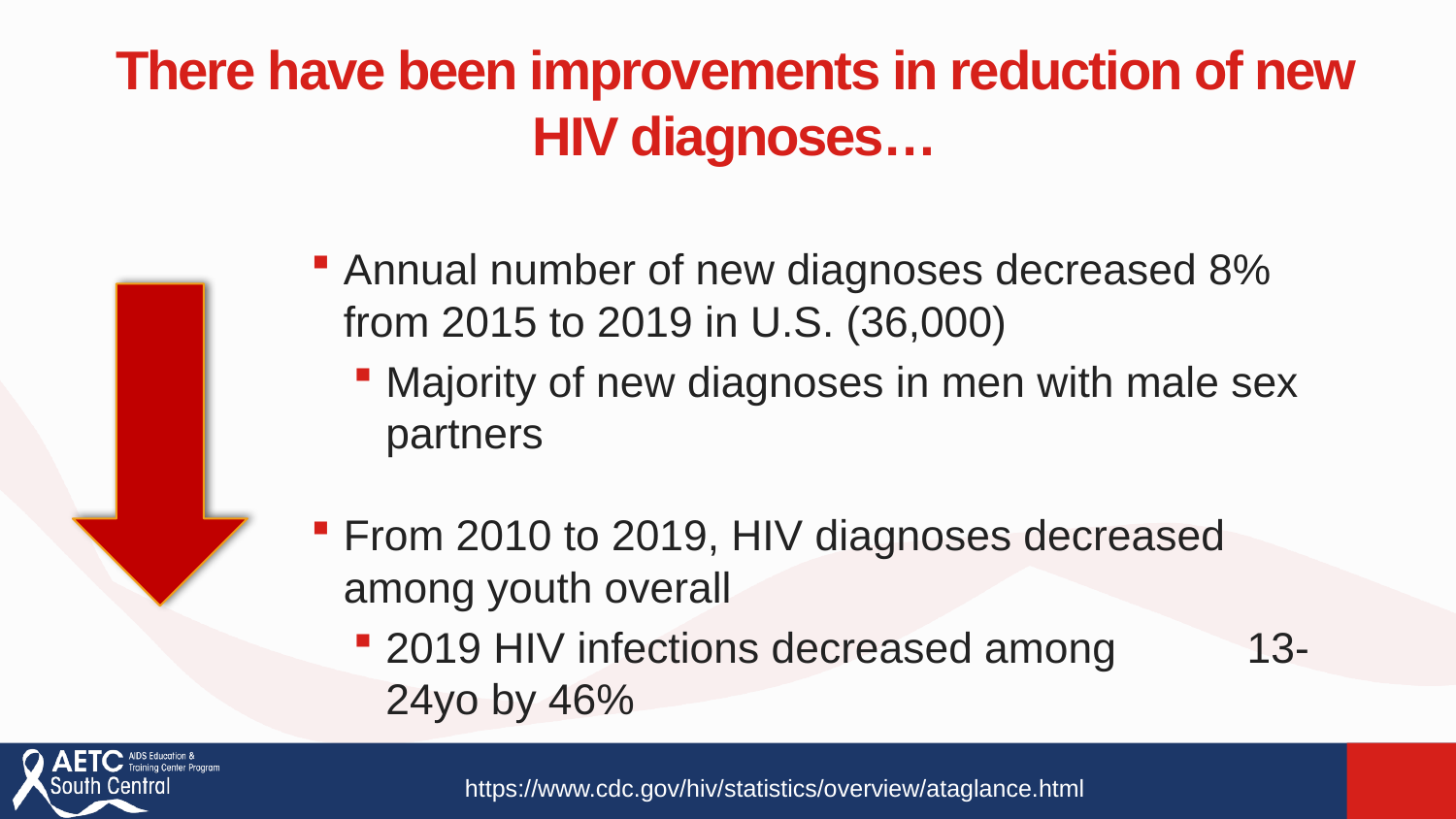

# There have been improvements in reduction of new HIV diagnoses…
Annual number of new diagnoses decreased 8% from 2015 to 2019 in U.S. (36,000)
Majority of new diagnoses in men with male sex partners

From 2010 to 2019, HIV diagnoses decreased among youth overall
2019 HIV infections decreased among           13-24yo by 46%

https://www.cdc.gov/hiv/statistics/overview/ataglance.html